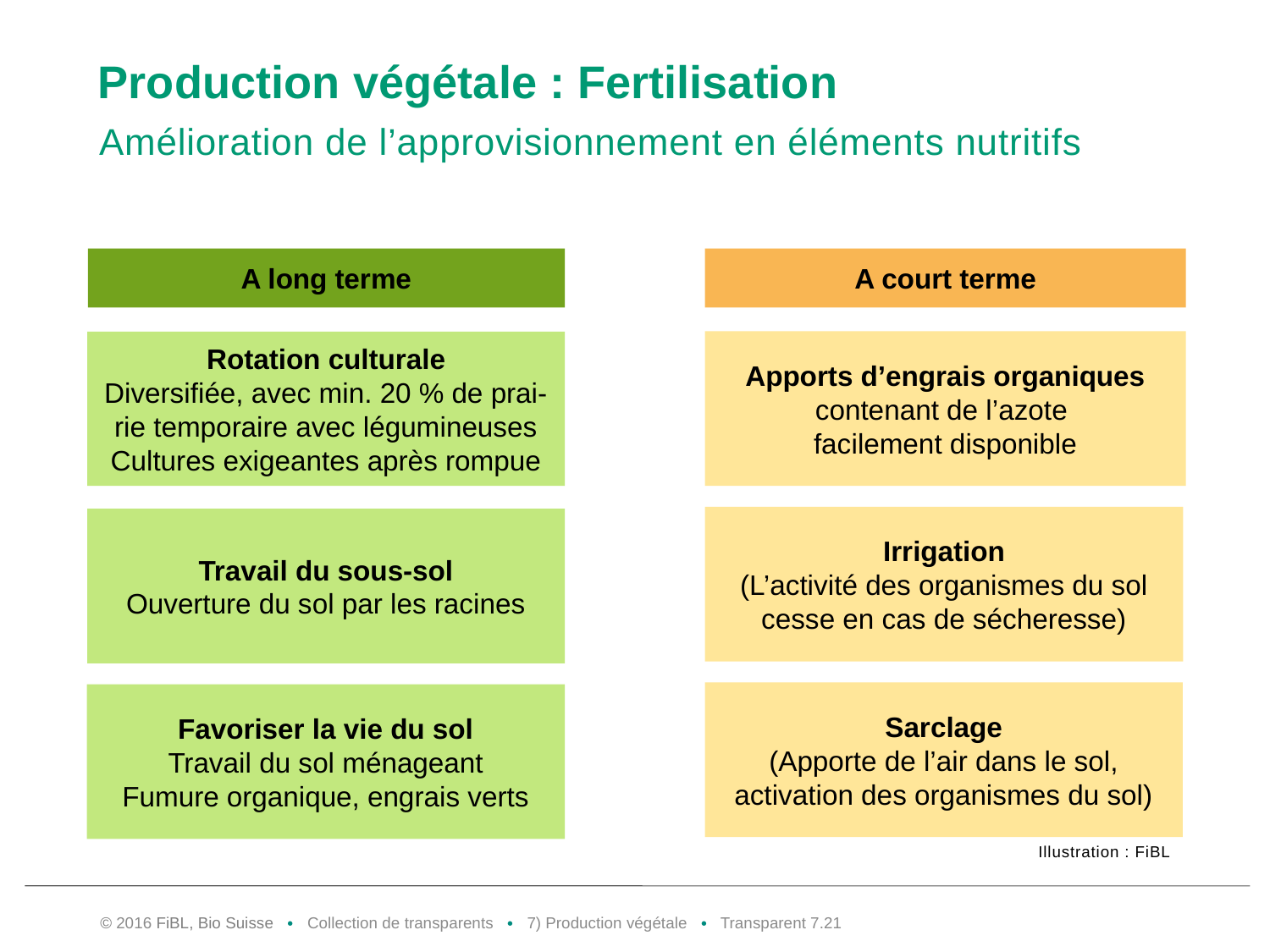

# Production végétale : Fertilisation
Amélioration de l’approvisionnement en éléments nutritifs

A long terme
A court terme
Apports d’engrais organiques
contenant de l’azote
facilement disponible
Rotation culturale
Diversifiée, avec min. 20 % de prai-rie temporaire avec légumineuses
Cultures exigeantes après rompue
Irrigation
(L’activité des organismes du sol cesse en cas de sécheresse)
Travail du sous-sol
Ouverture du sol par les racines
Sarclage
(Apporte de l’air dans le sol, activation des organismes du sol)
Favoriser la vie du sol
Travail du sol ménageant
Fumure organique, engrais verts
Illustration : FiBL
© 2016 FiBL, Bio Suisse   •   Collection de transparents   •   7) Production végétale   •   Transparent 7.21